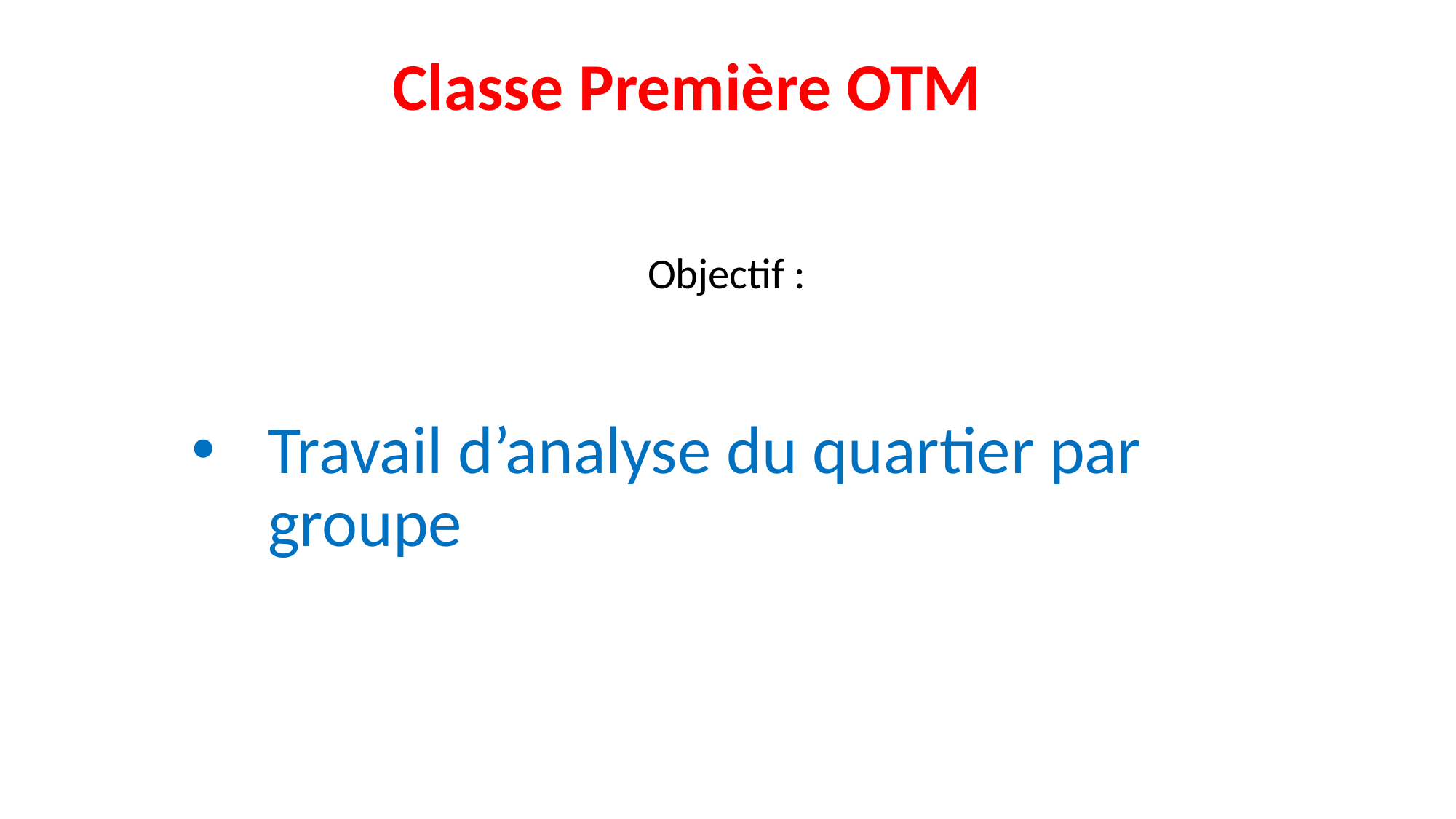

Classe Première OTM
# Objectif :
Travail d’analyse du quartier par groupe